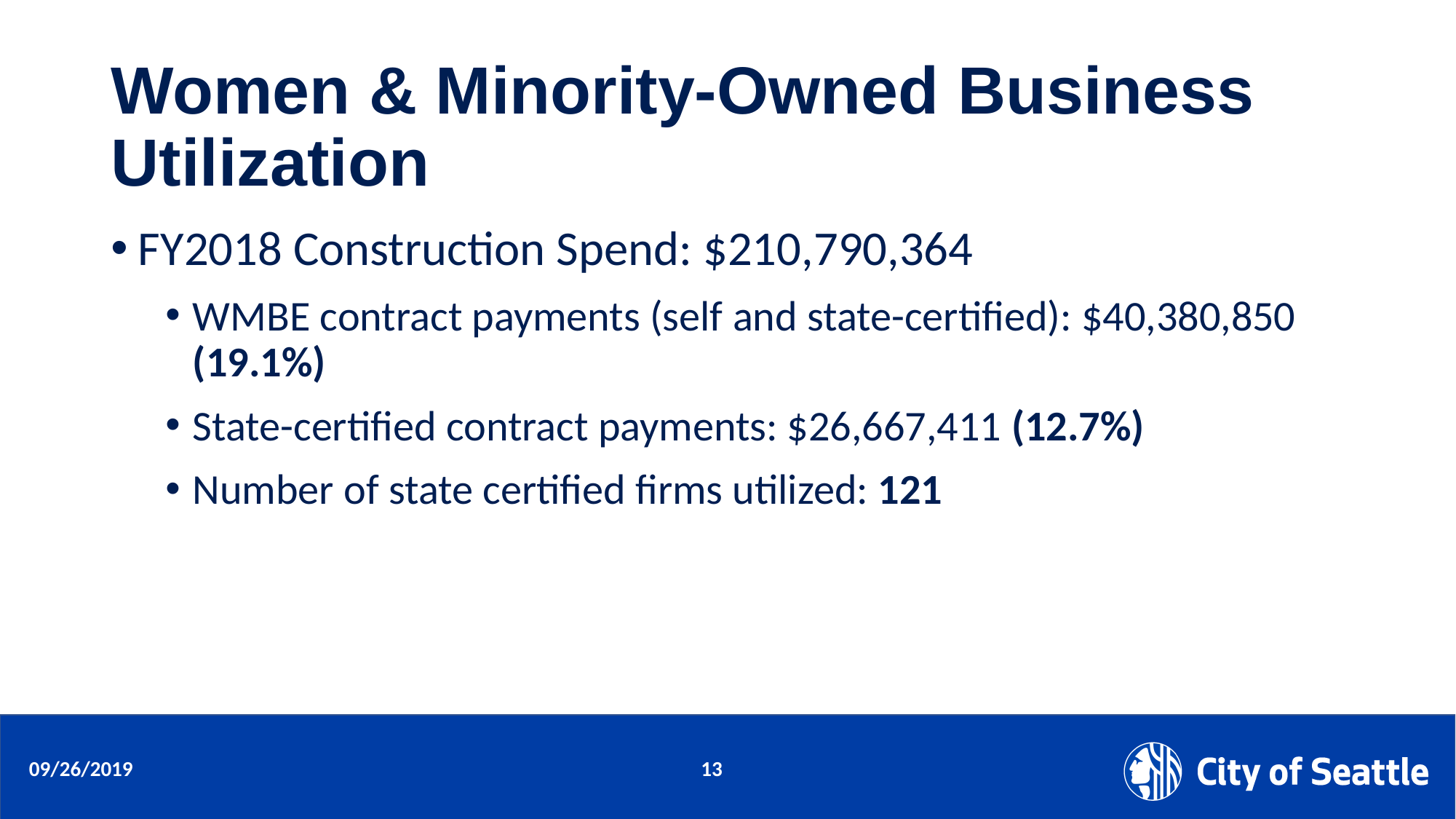

# Women & Minority-Owned Business Utilization
FY2018 Construction Spend: $210,790,364
WMBE contract payments (self and state-certified): $40,380,850 (19.1%)
State-certified contract payments: $26,667,411 (12.7%)
Number of state certified firms utilized: 121